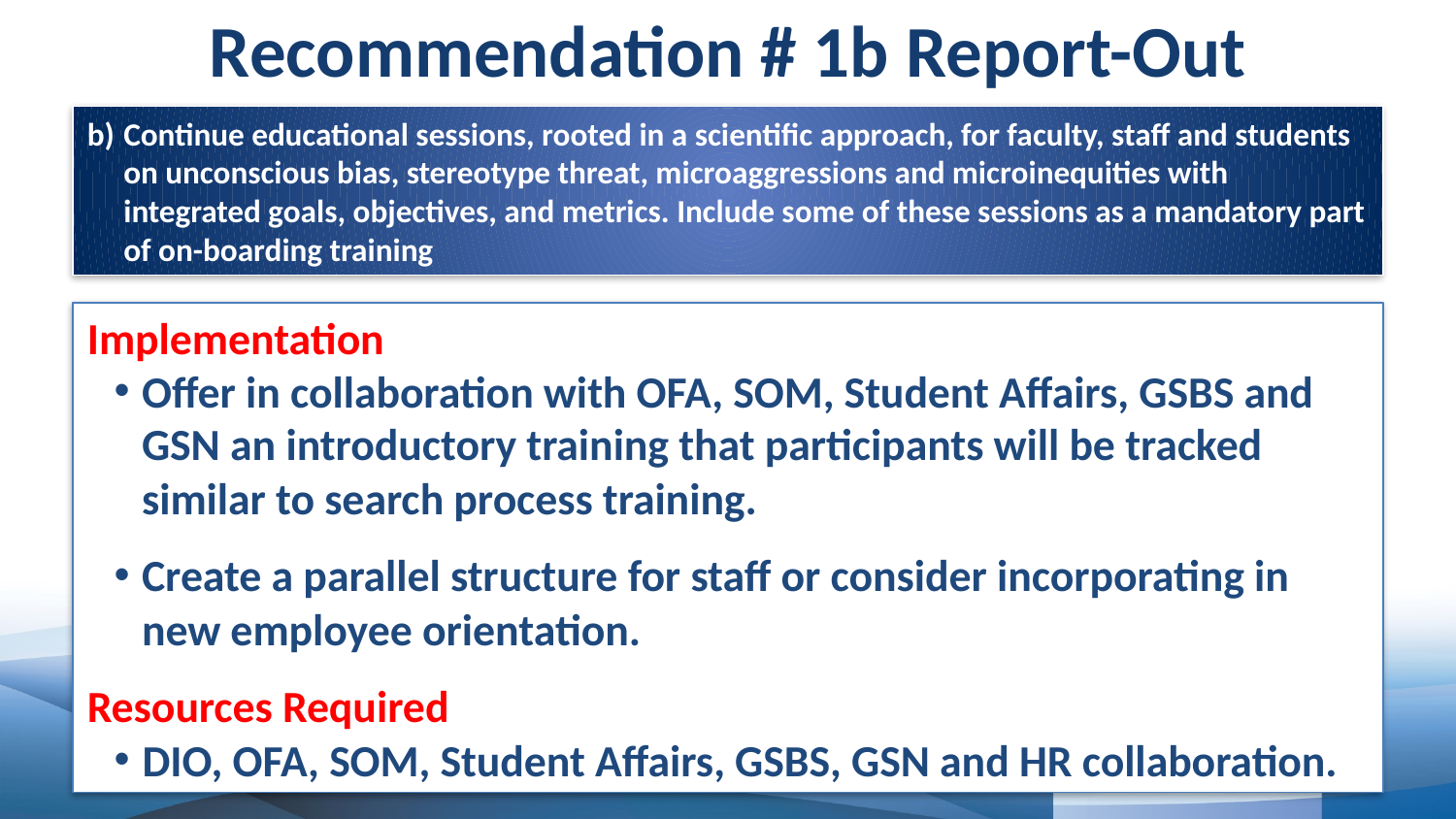

Recommendation # 1b Report-Out
Continue educational sessions, rooted in a scientific approach, for faculty, staff and students on unconscious bias, stereotype threat, microaggressions and microinequities with integrated goals, objectives, and metrics. Include some of these sessions as a mandatory part of on-boarding training
Implementation
Offer in collaboration with OFA, SOM, Student Affairs, GSBS and GSN an introductory training that participants will be tracked similar to search process training.
Create a parallel structure for staff or consider incorporating in new employee orientation.
Resources Required
DIO, OFA, SOM, Student Affairs, GSBS, GSN and HR collaboration.